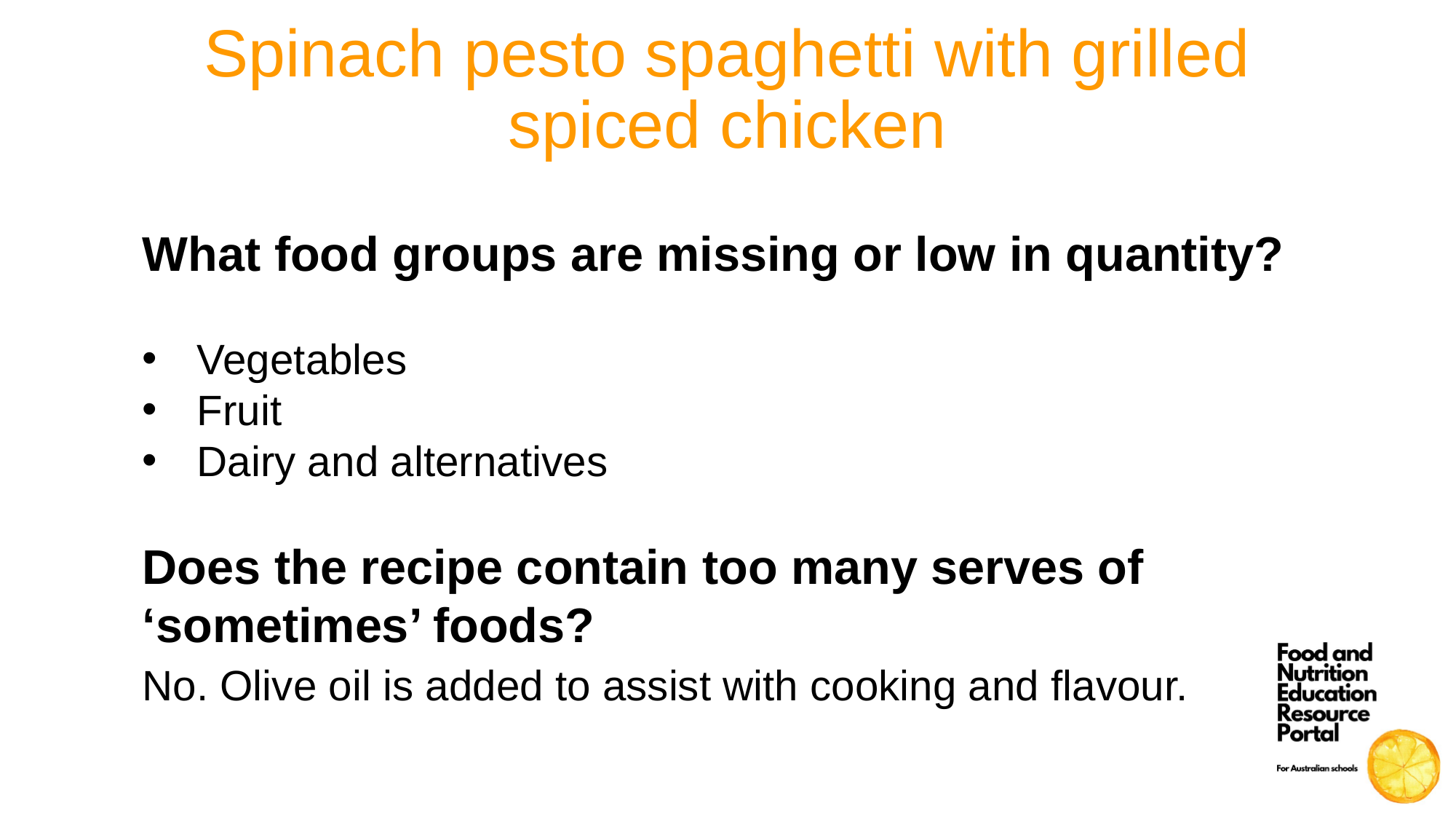

# Spinach pesto spaghetti with grilled spiced chicken
What food groups are missing or low in quantity?

Vegetables
Fruit
Dairy and alternatives

Does the recipe contain too many serves of ‘sometimes’ foods?
No. Olive oil is added to assist with cooking and flavour.